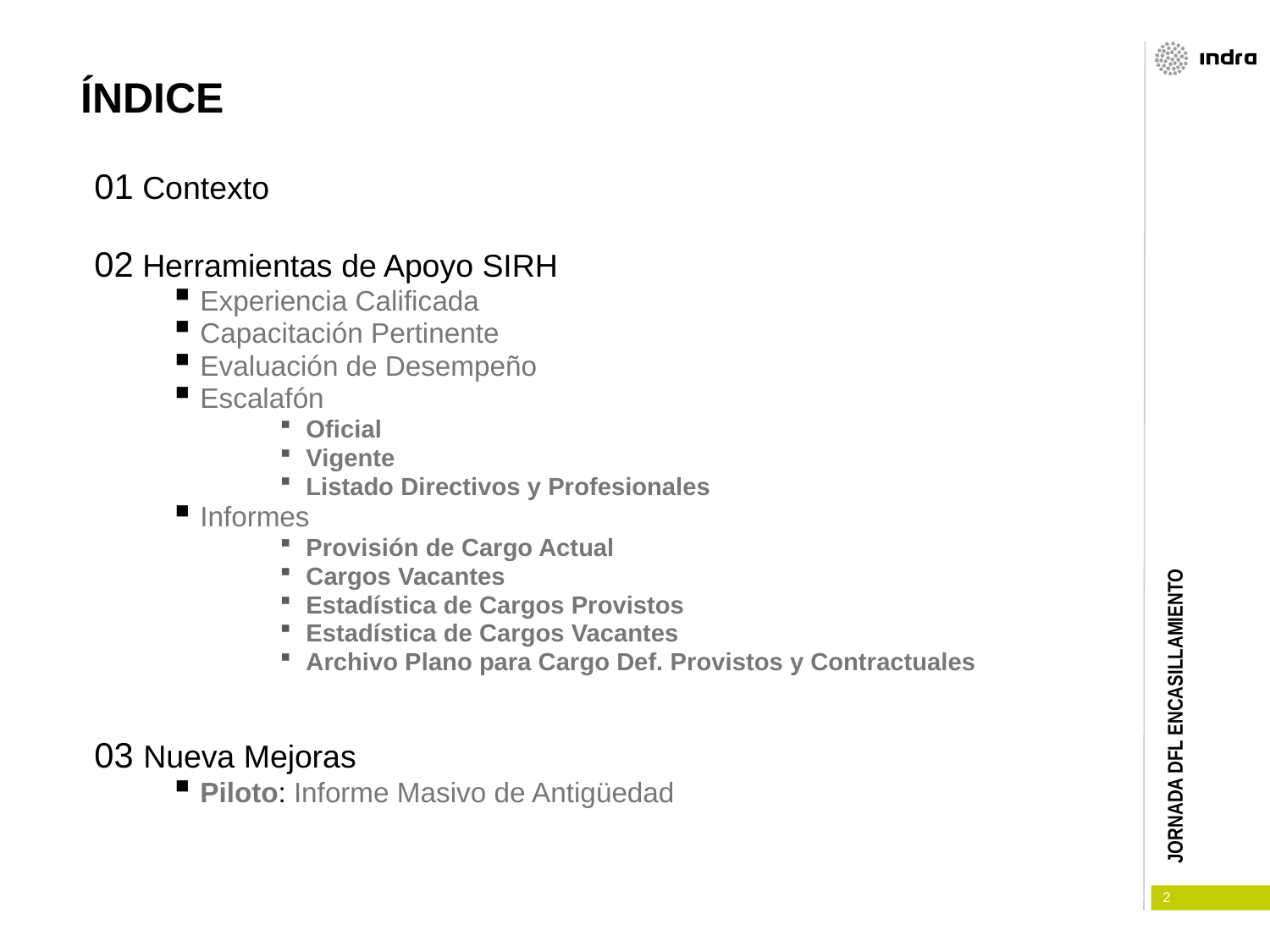

# ÍNDICE
01 Contexto

02 Herramientas de Apoyo SIRH
Experiencia Calificada
Capacitación Pertinente
Evaluación de Desempeño
Escalafón
Oficial
Vigente
Listado Directivos y Profesionales
Informes
Provisión de Cargo Actual
Cargos Vacantes
Estadística de Cargos Provistos
Estadística de Cargos Vacantes
Archivo Plano para Cargo Def. Provistos y Contractuales

03 Nueva Mejoras
Piloto: Informe Masivo de Antigüedad

JORNADA DFL ENCASILLAMIENTO

2